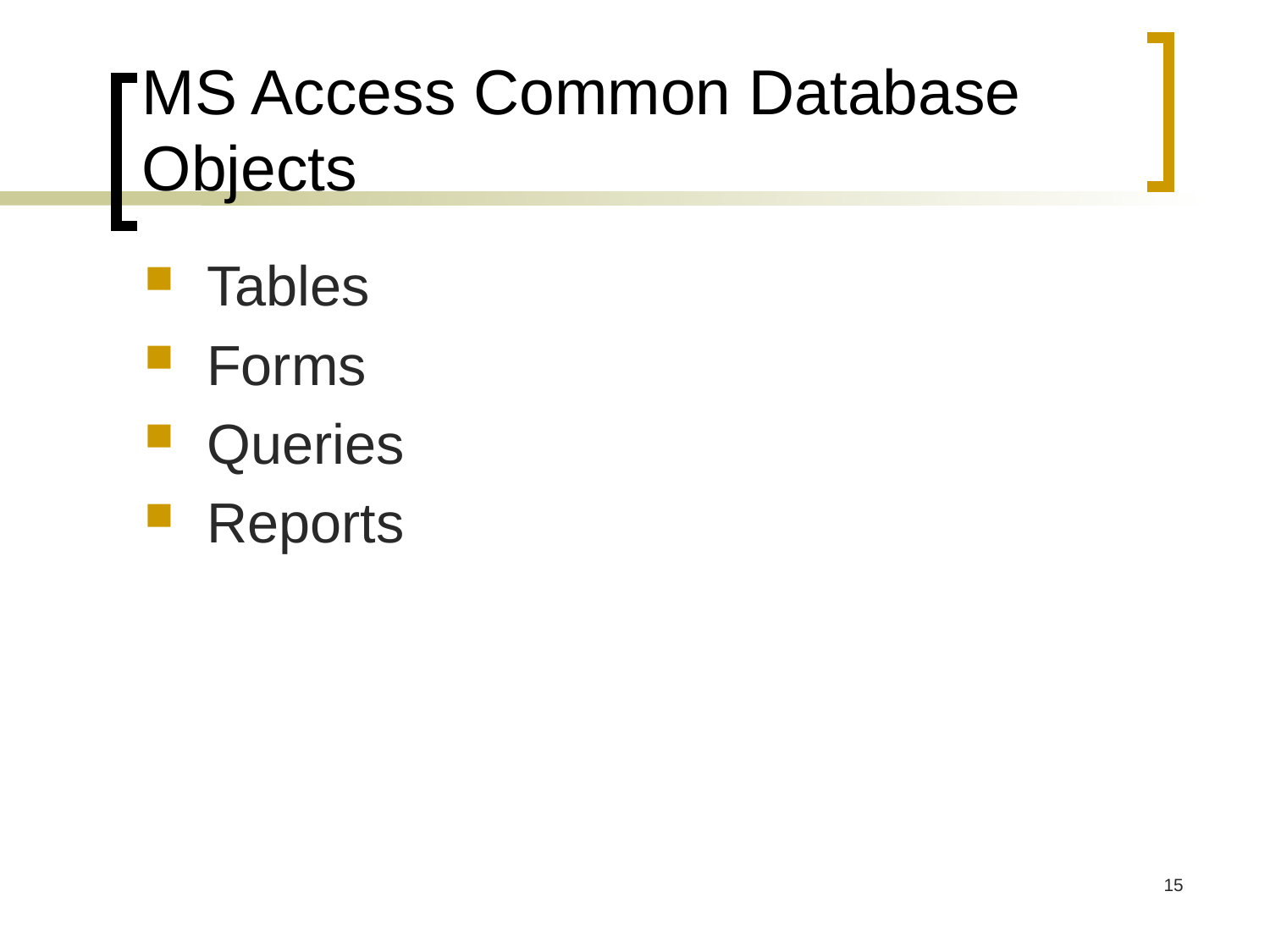

# MS Access Common Database Objects
Tables
Forms
Queries
Reports
15